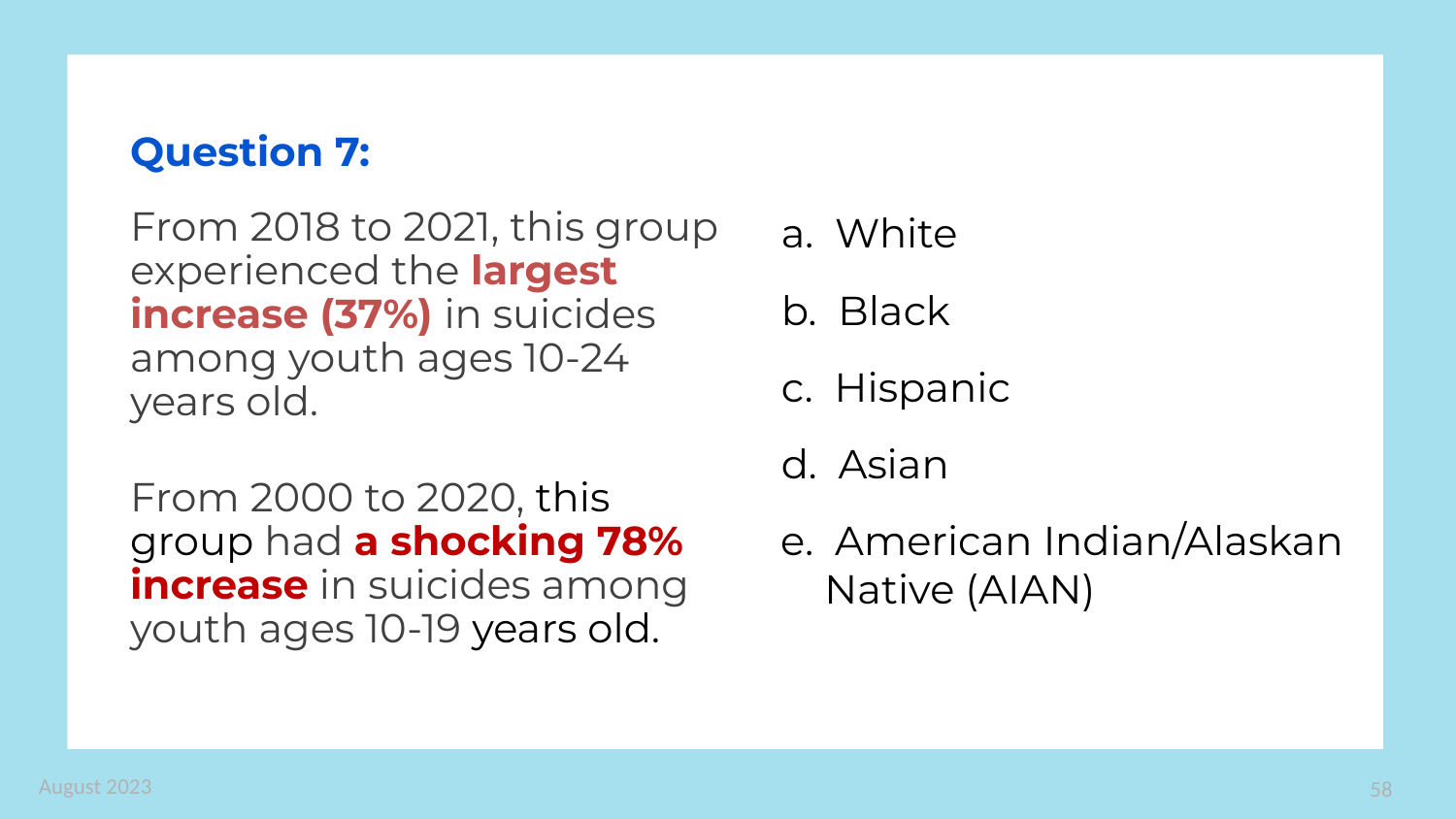

Question 7:
From 2018 to 2021, this group experienced the largest increase (37%) in suicides among youth ages 10-24 years old.

From 2000 to 2020, this group had a shocking 78% increase in suicides among youth ages 10-19 years old.
a.  White
b.  Black
c.  Hispanic
d.  Asian
e.  American Indian/Alaskan Native (AIAN)
August 2023
58